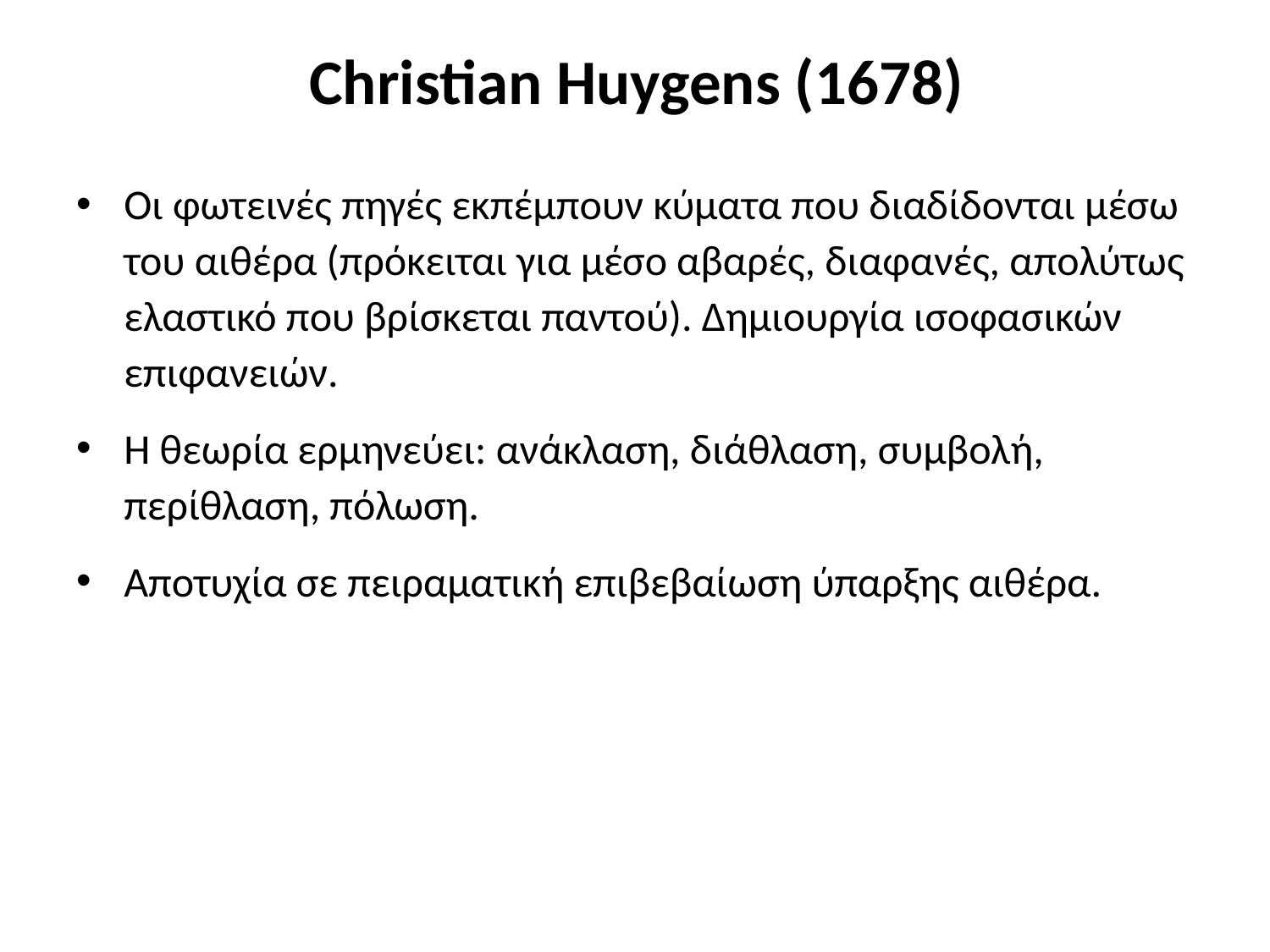

# Christian Huygens (1678)
Οι φωτεινές πηγές εκπέμπουν κύματα που διαδίδονται μέσω του αιθέρα (πρόκειται για μέσο αβαρές, διαφανές, απολύτως ελαστικό που βρίσκεται παντού). Δημιουργία ισοφασικών επιφανειών.
Η θεωρία ερμηνεύει: ανάκλαση, διάθλαση, συμβολή, περίθλαση, πόλωση.
Αποτυχία σε πειραματική επιβεβαίωση ύπαρξης αιθέρα.